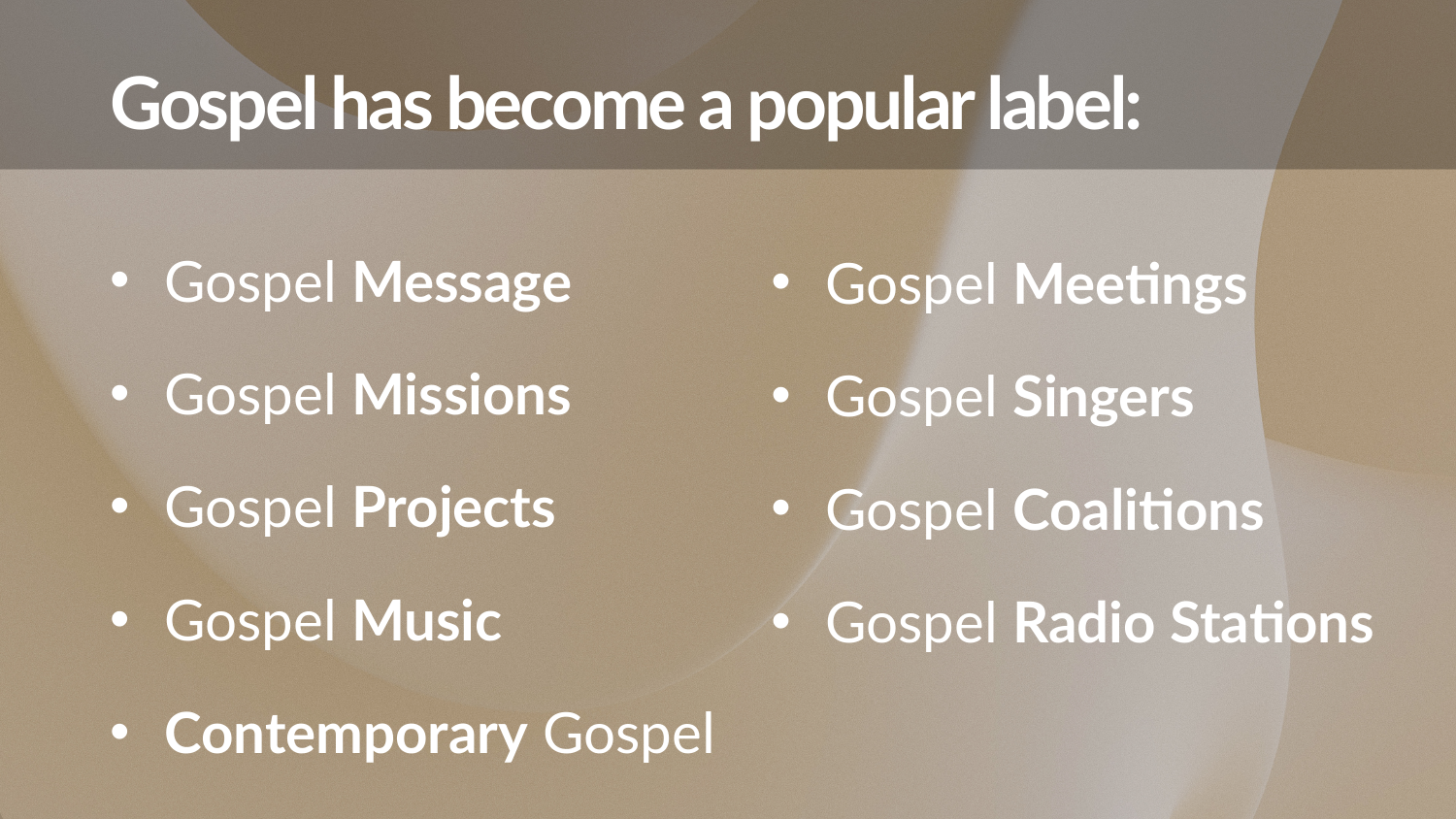

# Gospel has become a popular label:
Gospel Message
Gospel Missions
Gospel Projects
Gospel Music
Contemporary Gospel
Gospel Meetings
Gospel Singers
Gospel Coalitions
Gospel Radio Stations